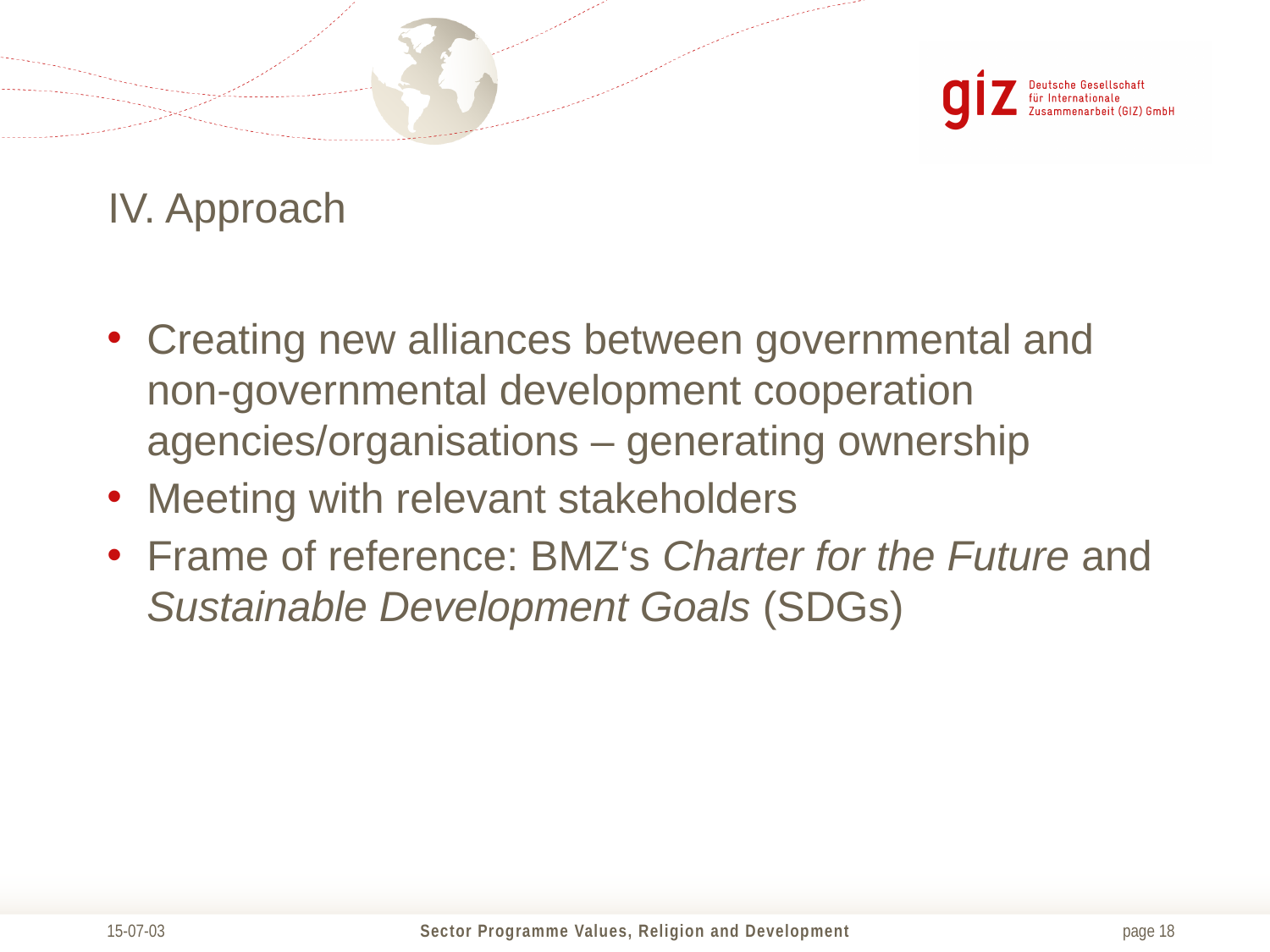

# IV. Approach
Creating new alliances between governmental and non-governmental development cooperation agencies/organisations – generating ownership
Meeting with relevant stakeholders
Frame of reference: BMZ‘s Charter for the Future and Sustainable Development Goals (SDGs)

15-07-03
Sector Programme Values, Religion and Development